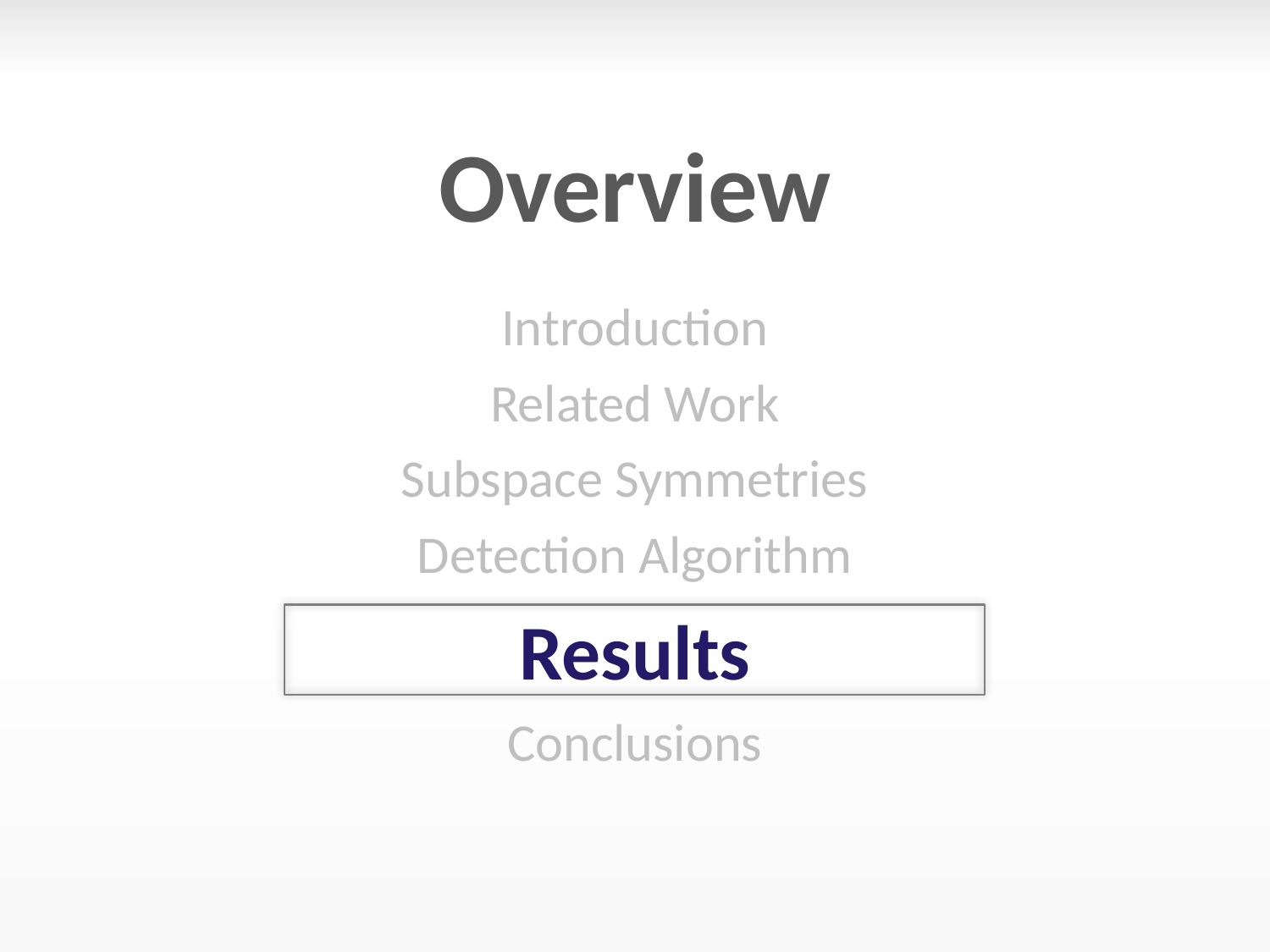

Overview
Introduction
Related Work
Subspace Symmetries
Detection Algorithm
Results
Conclusions